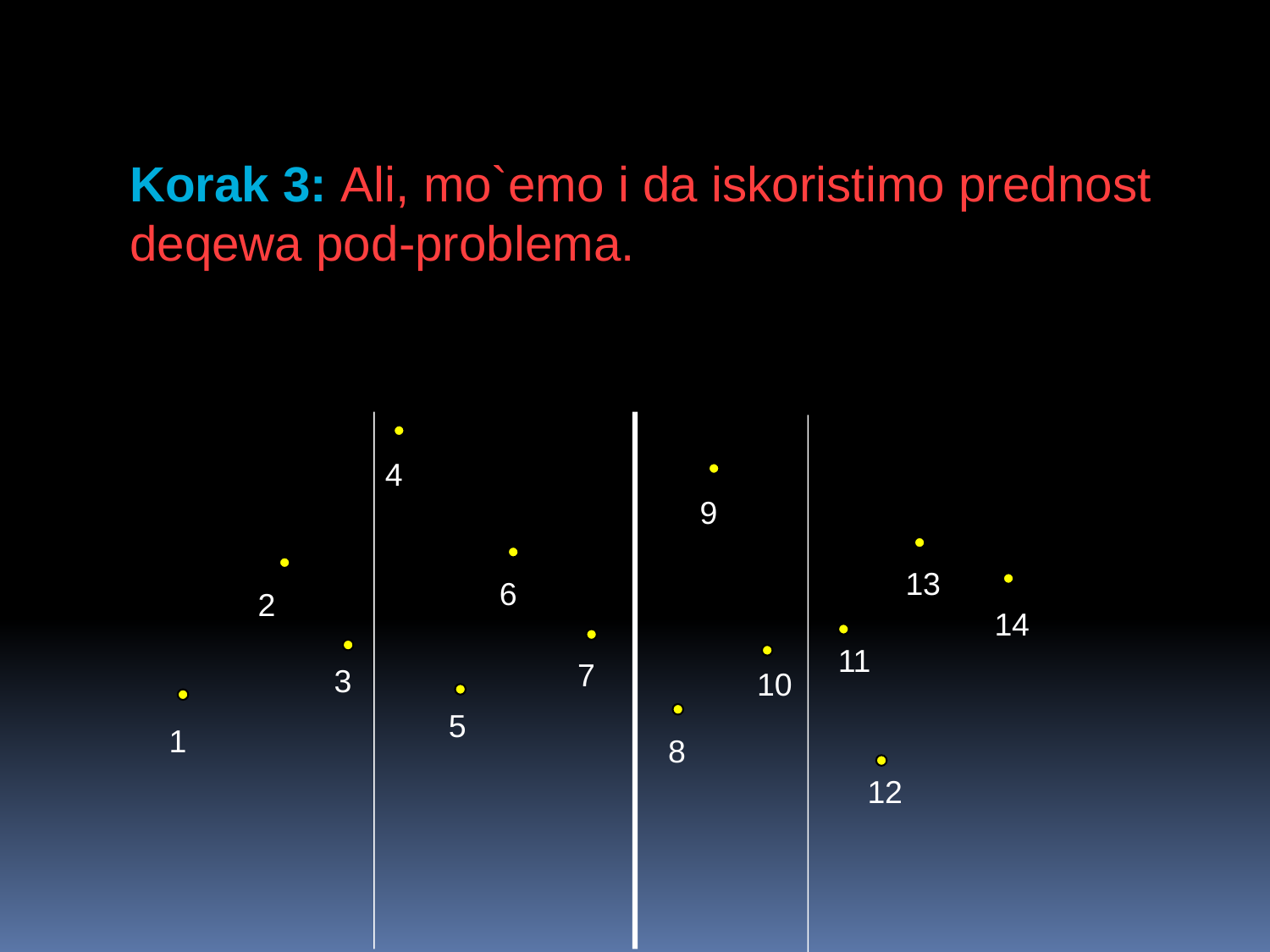

0
Korak 3: Ali, mo`emo i da iskoristimo prednost deqewa pod-problema.

4

9

13
6

2
14

11

7
3
10

5

1
8

12